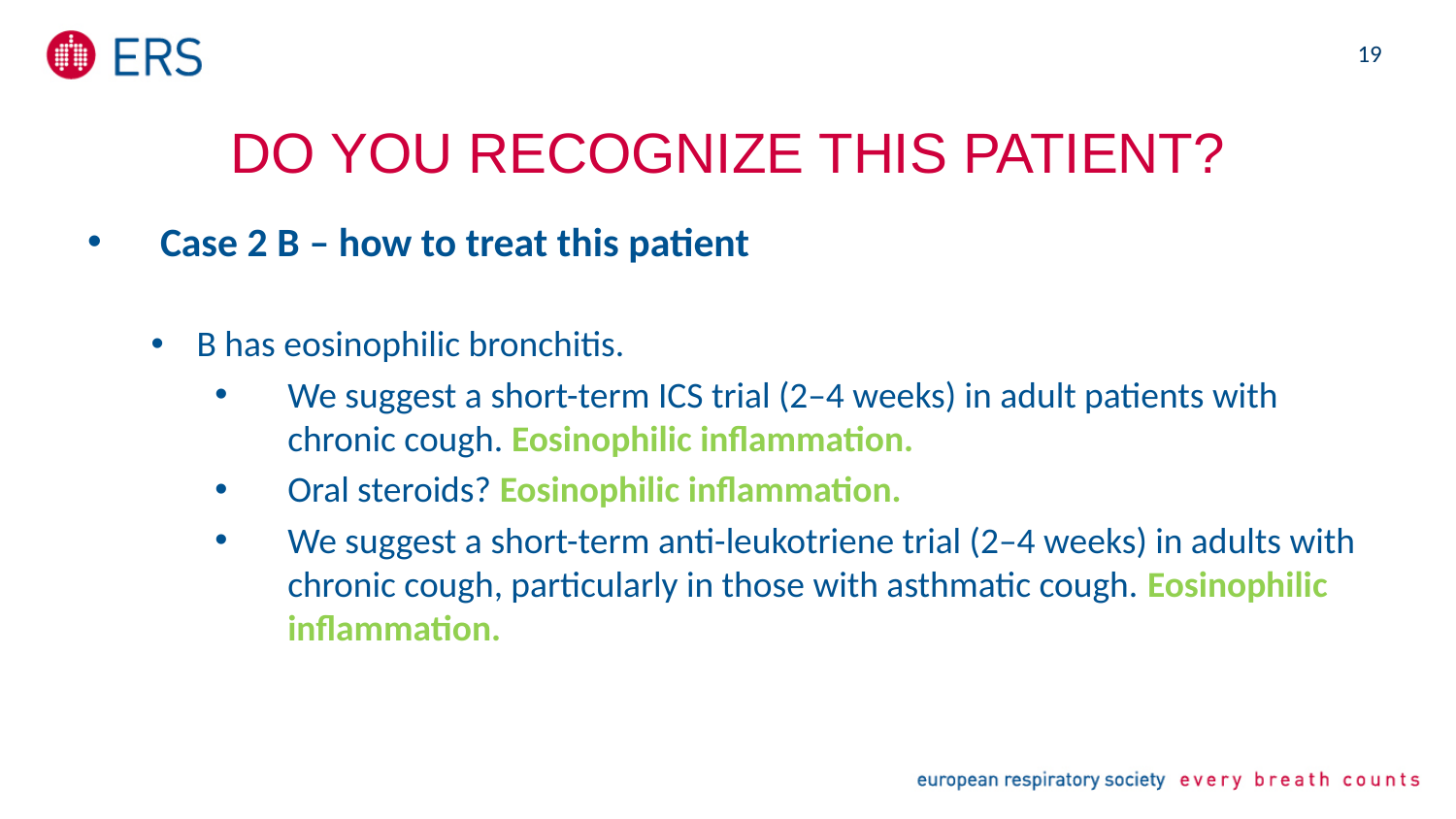

19
# Do you recognize this patient?
Case 2 B – how to treat this patient
B has eosinophilic bronchitis.
We suggest a short-term ICS trial (2–4 weeks) in adult patients with chronic cough. Eosinophilic inflammation.
Oral steroids? Eosinophilic inflammation.
We suggest a short-term anti-leukotriene trial (2–4 weeks) in adults with chronic cough, particularly in those with asthmatic cough. Eosinophilic inflammation.